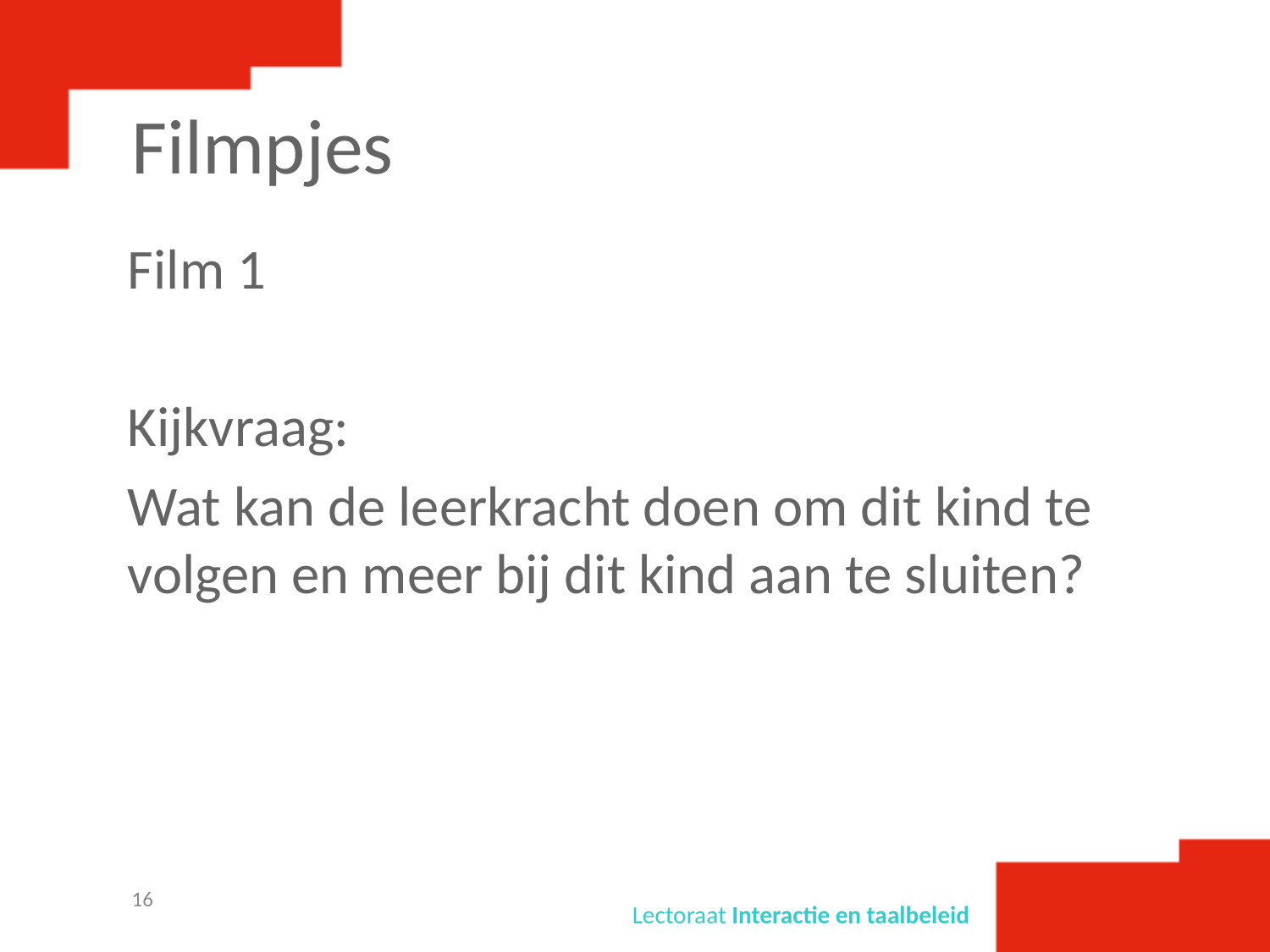

# Filmpjes
Film 1

Kijkvraag:
Wat kan de leerkracht doen om dit kind te volgen en meer bij dit kind aan te sluiten?

16